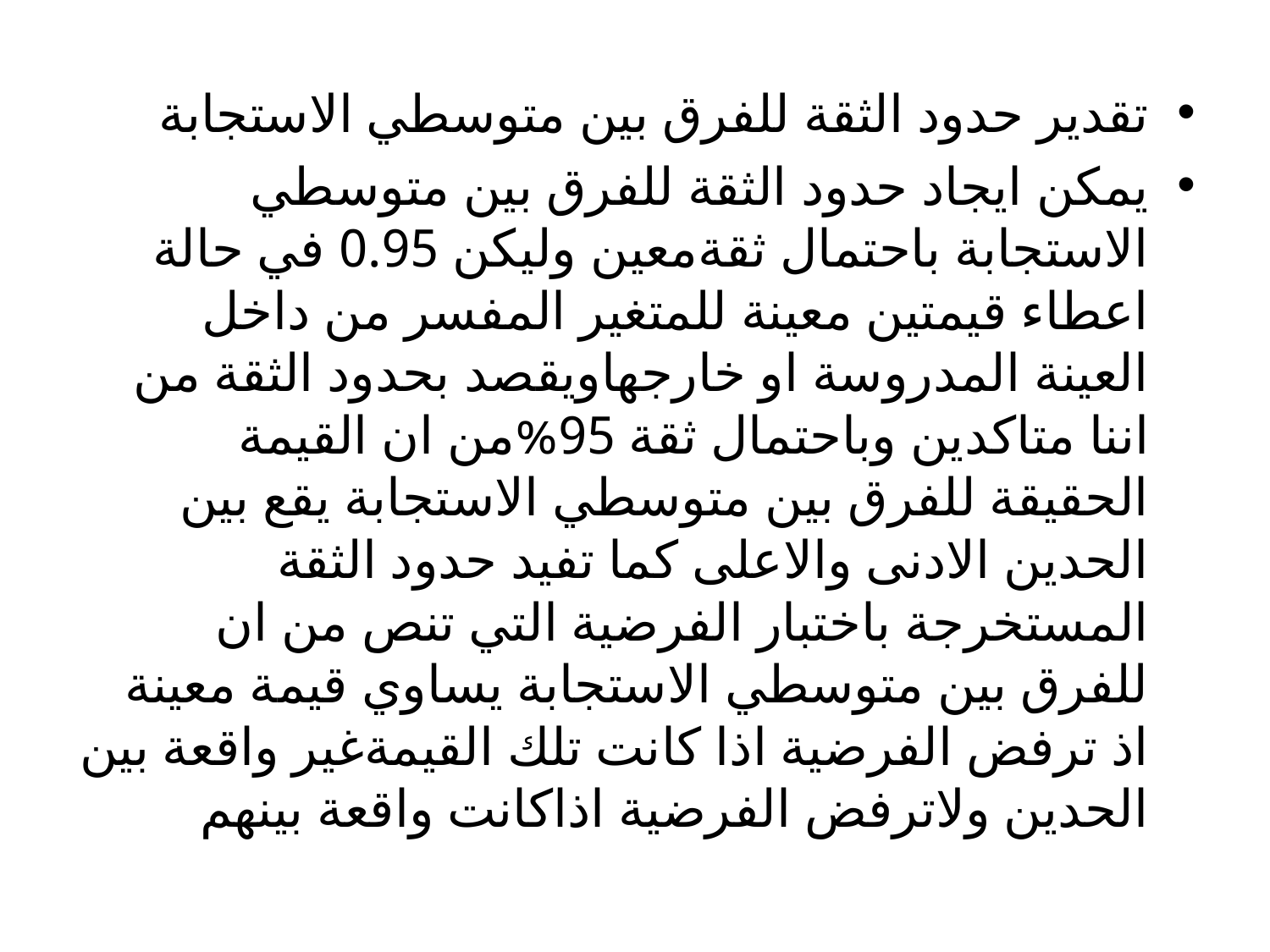

تقدير حدود الثقة للفرق بين متوسطي الاستجابة
يمكن ايجاد حدود الثقة للفرق بين متوسطي الاستجابة باحتمال ثقةمعين وليكن 0.95 في حالة اعطاء قيمتين معينة للمتغير المفسر من داخل العينة المدروسة او خارجهاويقصد بحدود الثقة من اننا متاكدين وباحتمال ثقة 95%من ان القيمة الحقيقة للفرق بين متوسطي الاستجابة يقع بين الحدين الادنى والاعلى كما تفيد حدود الثقة المستخرجة باختبار الفرضية التي تنص من ان للفرق بين متوسطي الاستجابة يساوي قيمة معينة اذ ترفض الفرضية اذا كانت تلك القيمةغير واقعة بين الحدين ولاترفض الفرضية اذاكانت واقعة بينهم